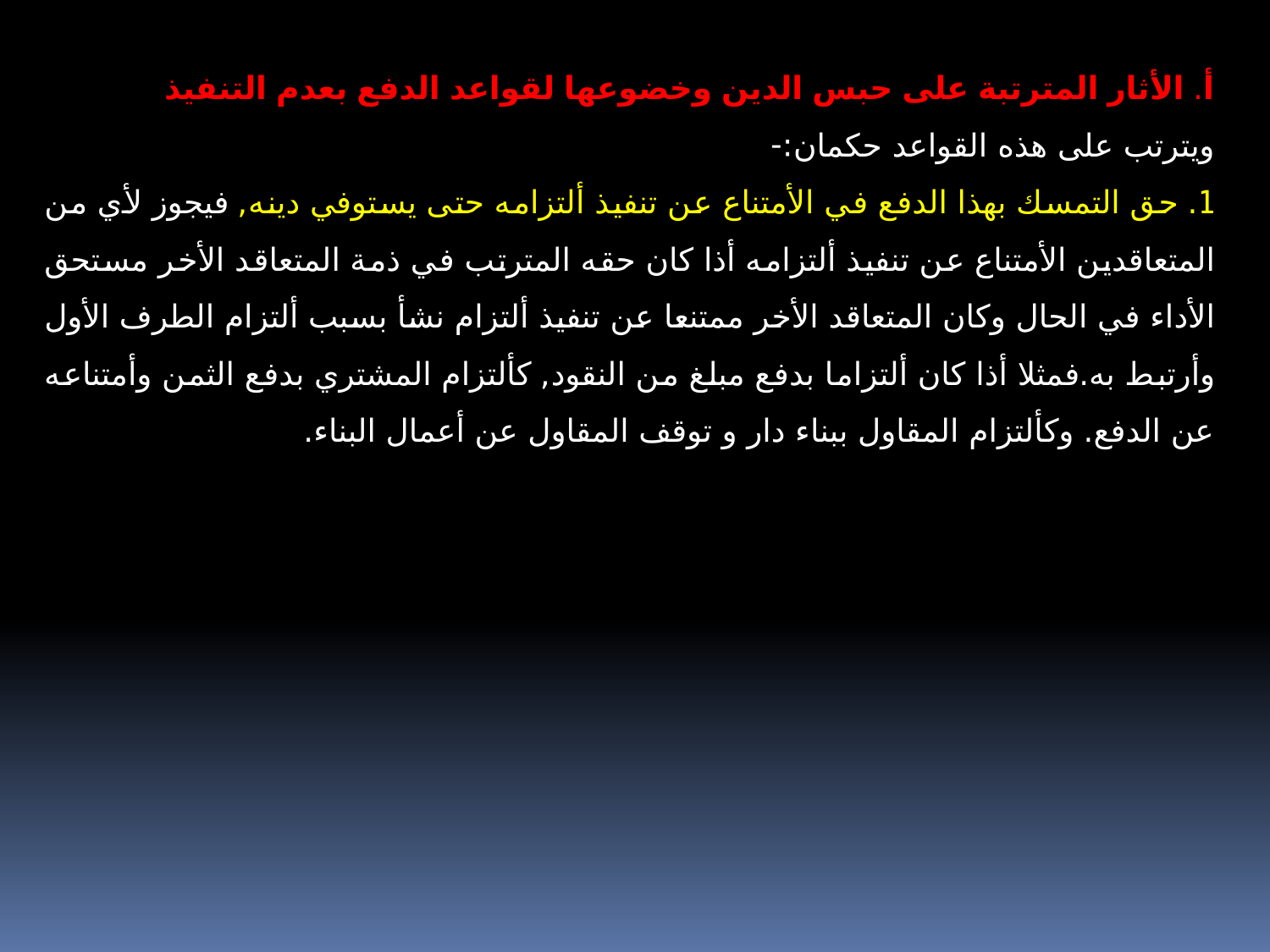

أ. الأثار المترتبة على حبس الدين وخضوعها لقواعد الدفع بعدم التنفيذ
ويترتب على هذه القواعد حكمان:-
1. حق التمسك بهذا الدفع في الأمتناع عن تنفيذ ألتزامه حتى يستوفي دينه, فيجوز لأي من المتعاقدين الأمتناع عن تنفيذ ألتزامه أذا كان حقه المترتب في ذمة المتعاقد الأخر مستحق الأداء في الحال وكان المتعاقد الأخر ممتنعا عن تنفيذ ألتزام نشأ بسبب ألتزام الطرف الأول وأرتبط به.فمثلا أذا كان ألتزاما بدفع مبلغ من النقود, كألتزام المشتري بدفع الثمن وأمتناعه عن الدفع. وكألتزام المقاول ببناء دار و توقف المقاول عن أعمال البناء.